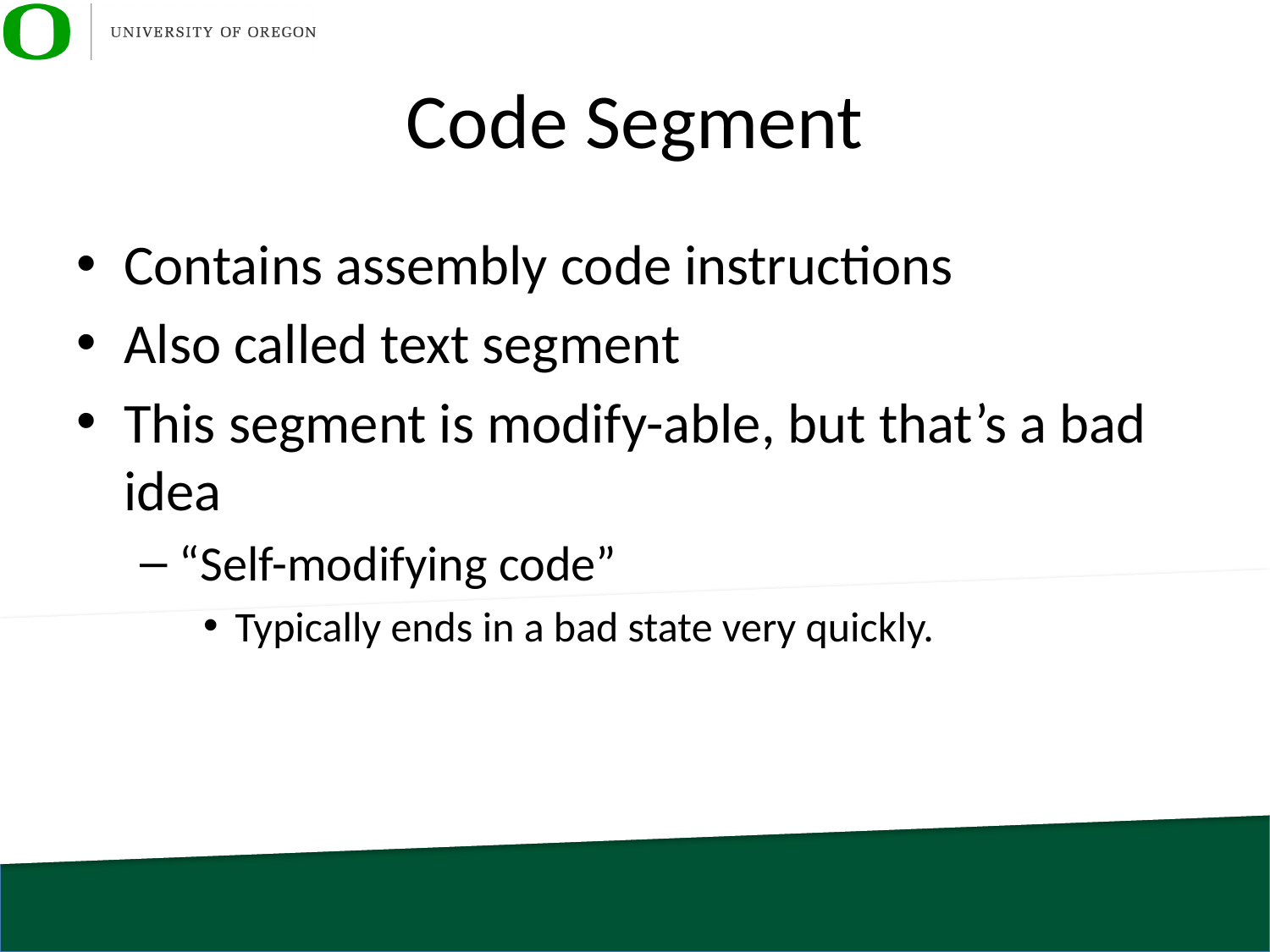

# Code Segment
Contains assembly code instructions
Also called text segment
This segment is modify-able, but that’s a bad idea
“Self-modifying code”
Typically ends in a bad state very quickly.